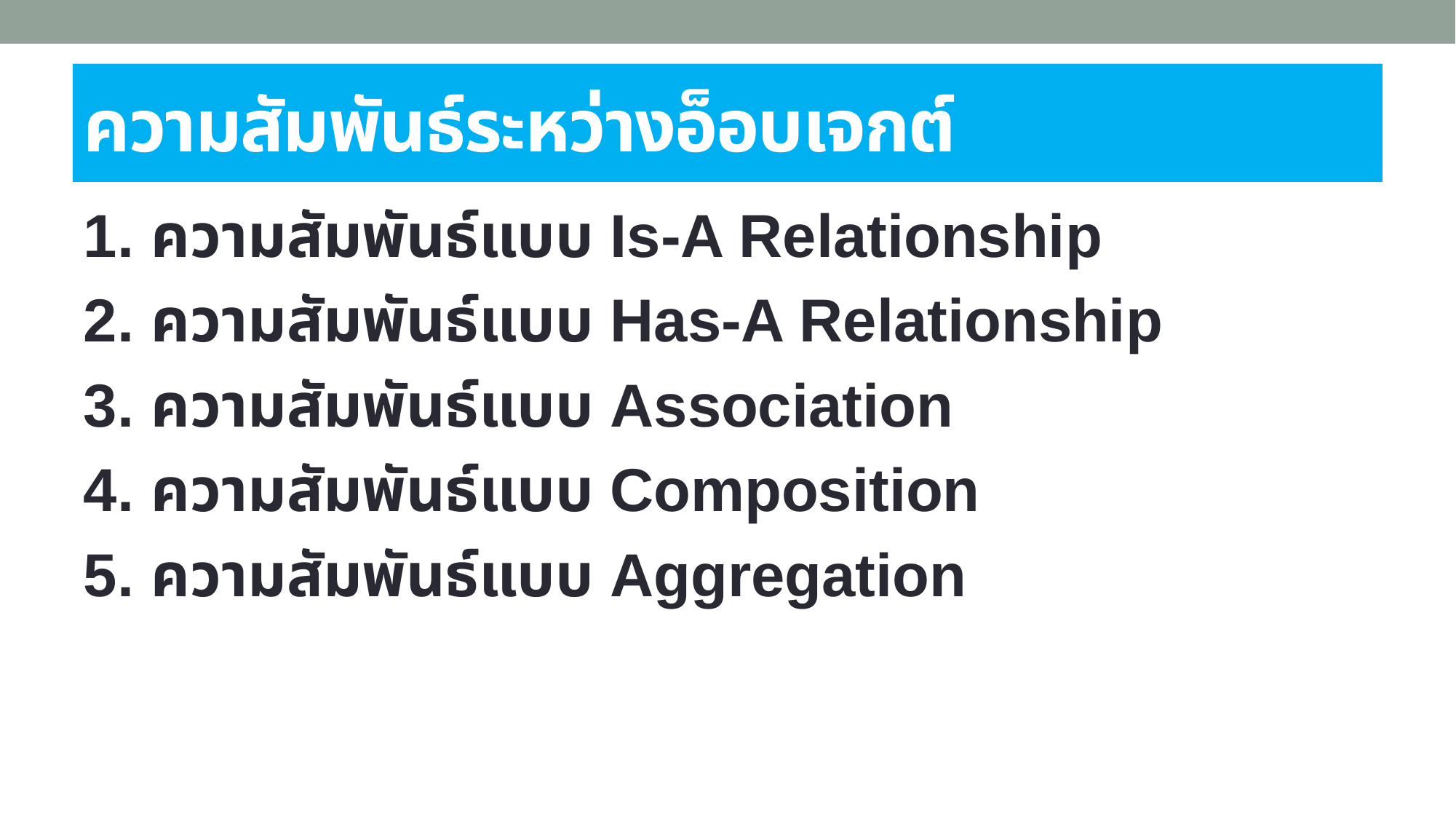

# ความสัมพันธ์ระหว่างอ็อบเจกต์
1. ความสัมพันธ์แบบ Is-A Relationship
2. ความสัมพันธ์แบบ Has-A Relationship
3. ความสัมพันธ์แบบ Association
4. ความสัมพันธ์แบบ Composition
5. ความสัมพันธ์แบบ Aggregation